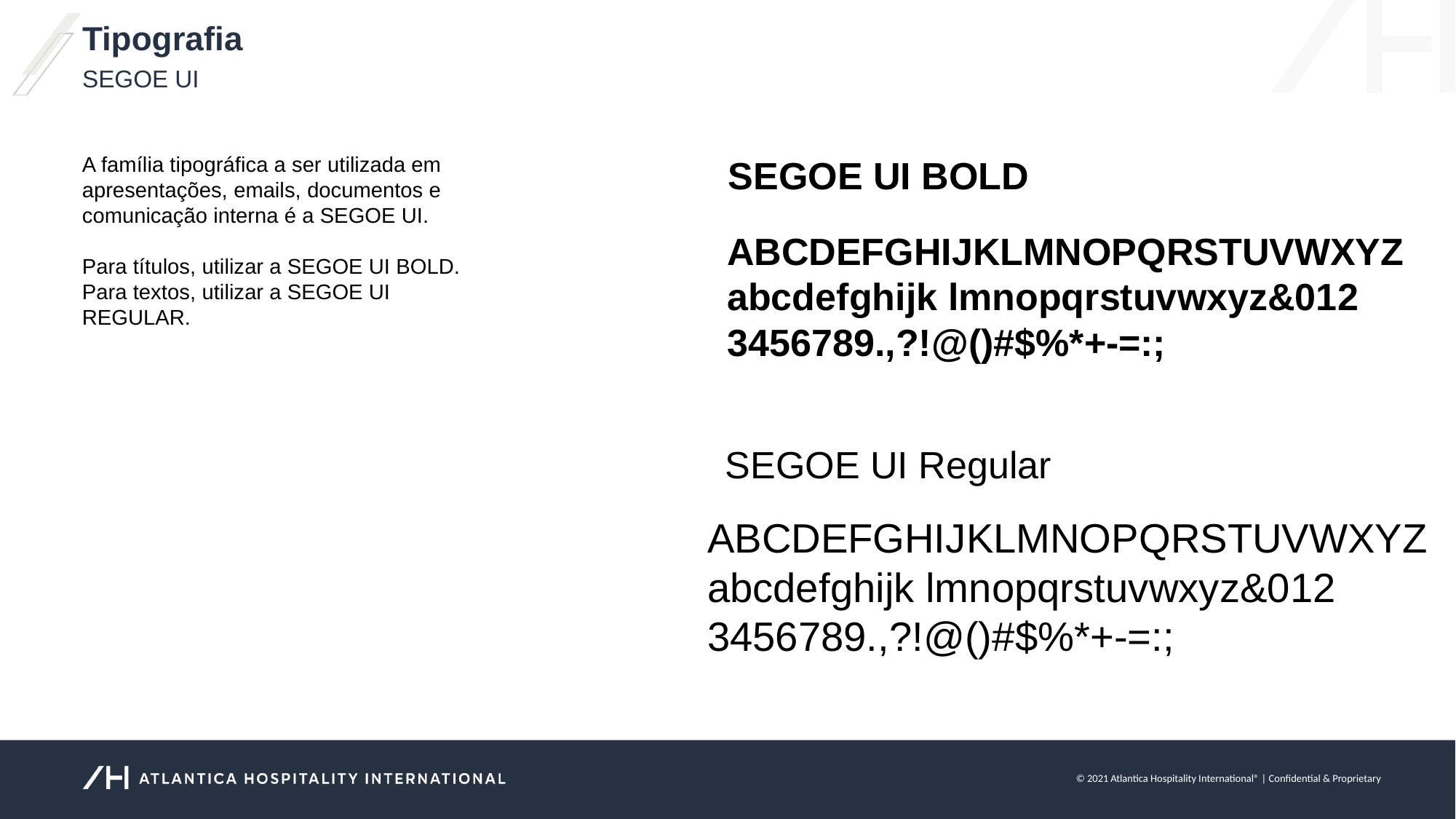

Tipografia
SEGOE UI
A família tipográfica a ser utilizada em apresentações, emails, documentos e comunicação interna é a SEGOE UI.

Para títulos, utilizar a SEGOE UI BOLD. Para textos, utilizar a SEGOE UI REGULAR.
SEGOE UI BOLD
A​B​C​D​E​F​G​H​I​J​K​L​M​N​O​P​Q​RST​U​V​W​X​Y​Z
​a​b​c​d​e​f​g​h​i​j​k l​m​n​o​p​q​r​s​t​u​v​w​xy​z​​&012
3456789​.​,​?​!​@​(​)​#​$​%​*​+​-​=​:​;
SEGOE UI Regular
A​B​C​D​E​F​G​H​I​J​K​L​M​N​O​P​Q​RST​U​V​W​X​Y​Z
​a​b​c​d​e​f​g​h​i​j​k l​m​n​o​p​q​r​s​t​u​v​w​xy​z​​&012
3456789​.​,​?​!​@​(​)​#​$​%​*​+​-​=​:​;